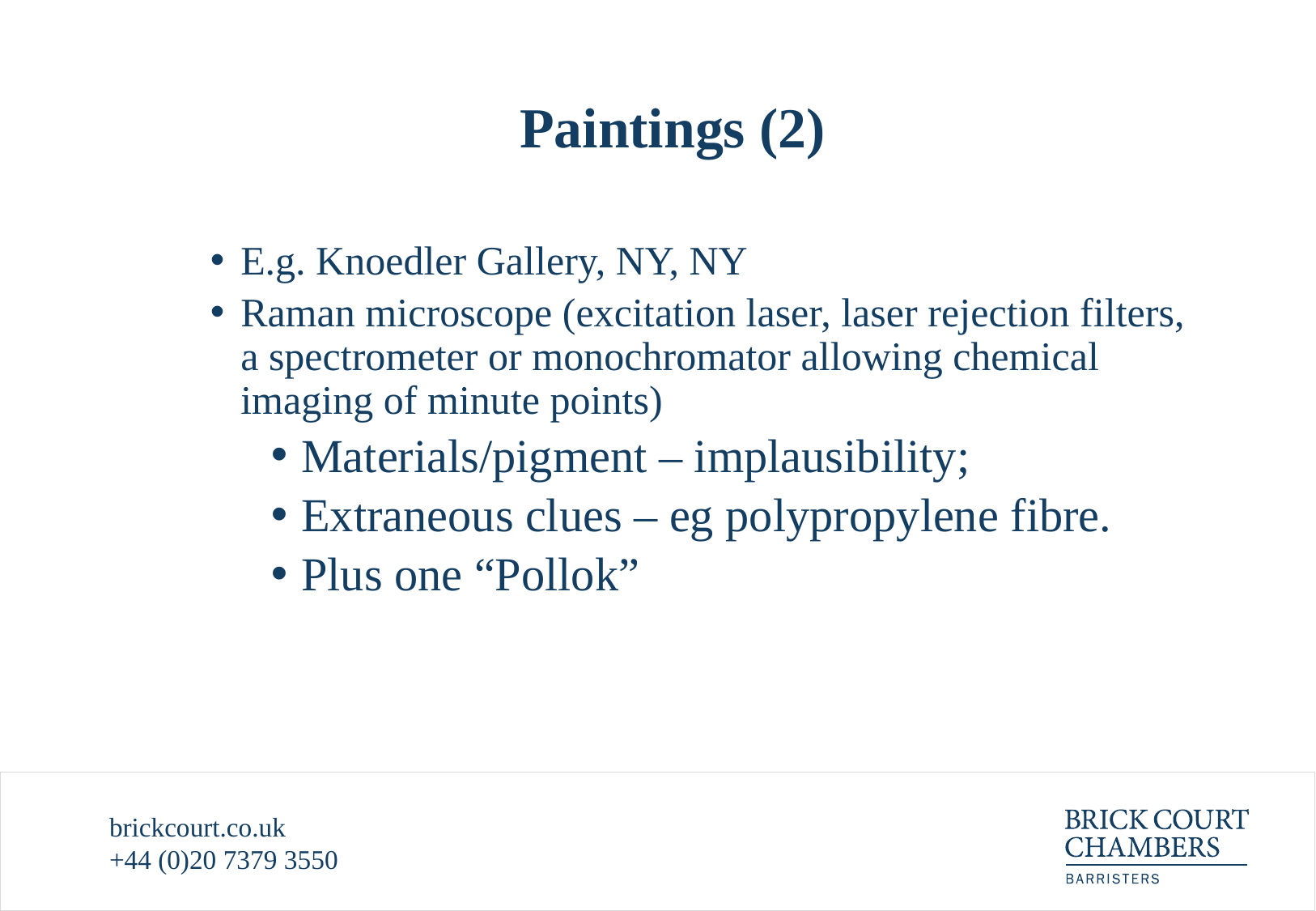

# Paintings (2)

E.g. Knoedler Gallery, NY, NY
Raman microscope (excitation laser, laser rejection filters, a spectrometer or monochromator allowing chemical imaging of minute points)
Materials/pigment – implausibility;
Extraneous clues – eg polypropylene fibre.
Plus one “Pollok”

brickcourt.co.uk
+44 (0)20 7379 3550